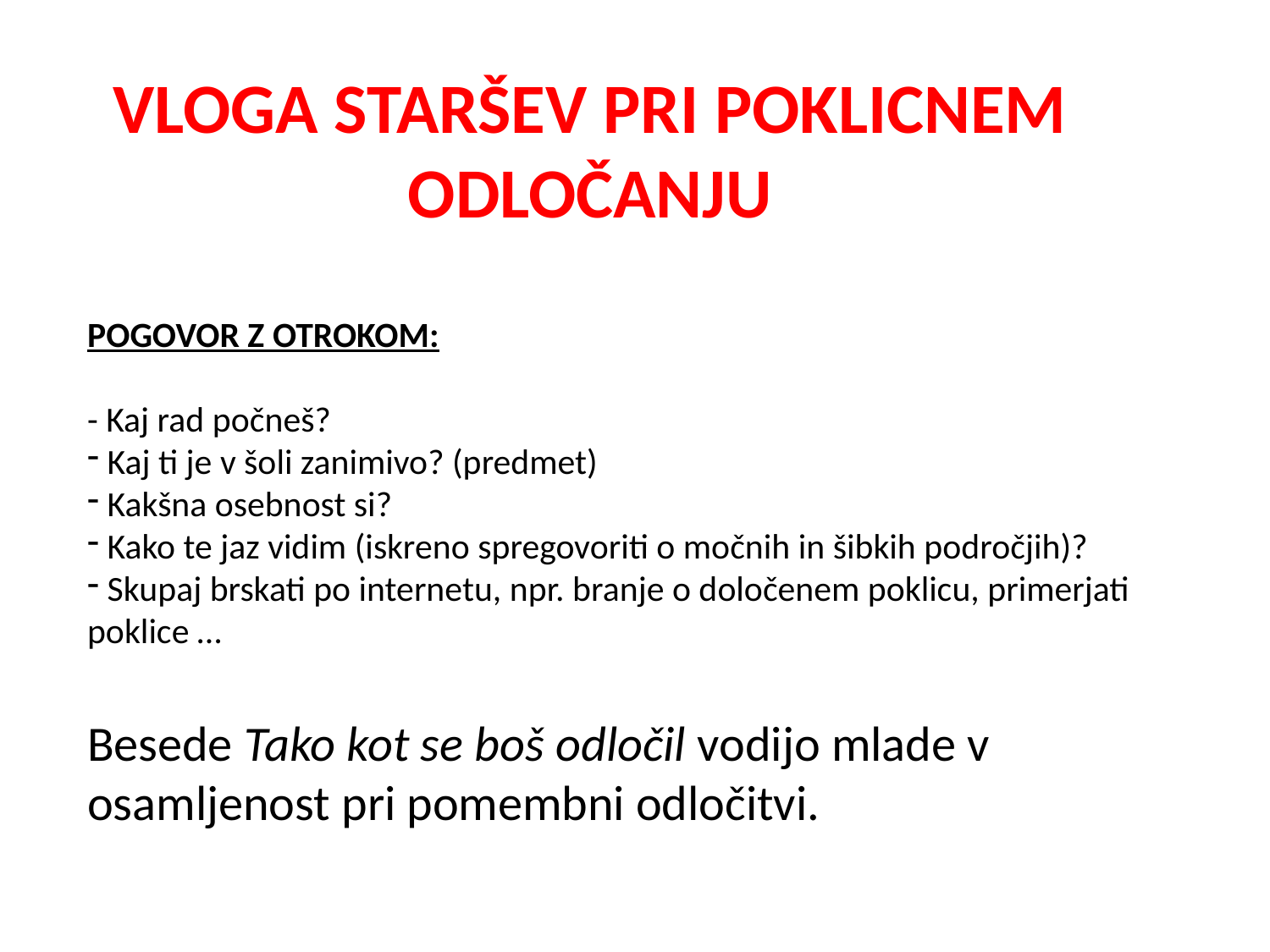

VLOGA STARŠEV PRI POKLICNEM ODLOČANJU
POGOVOR Z OTROKOM:

- Kaj rad počneš?
 Kaj ti je v šoli zanimivo? (predmet)
 Kakšna osebnost si?
 Kako te jaz vidim (iskreno spregovoriti o močnih in šibkih področjih)?
 Skupaj brskati po internetu, npr. branje o določenem poklicu, primerjati poklice …
Besede Tako kot se boš odločil vodijo mlade v osamljenost pri pomembni odločitvi.